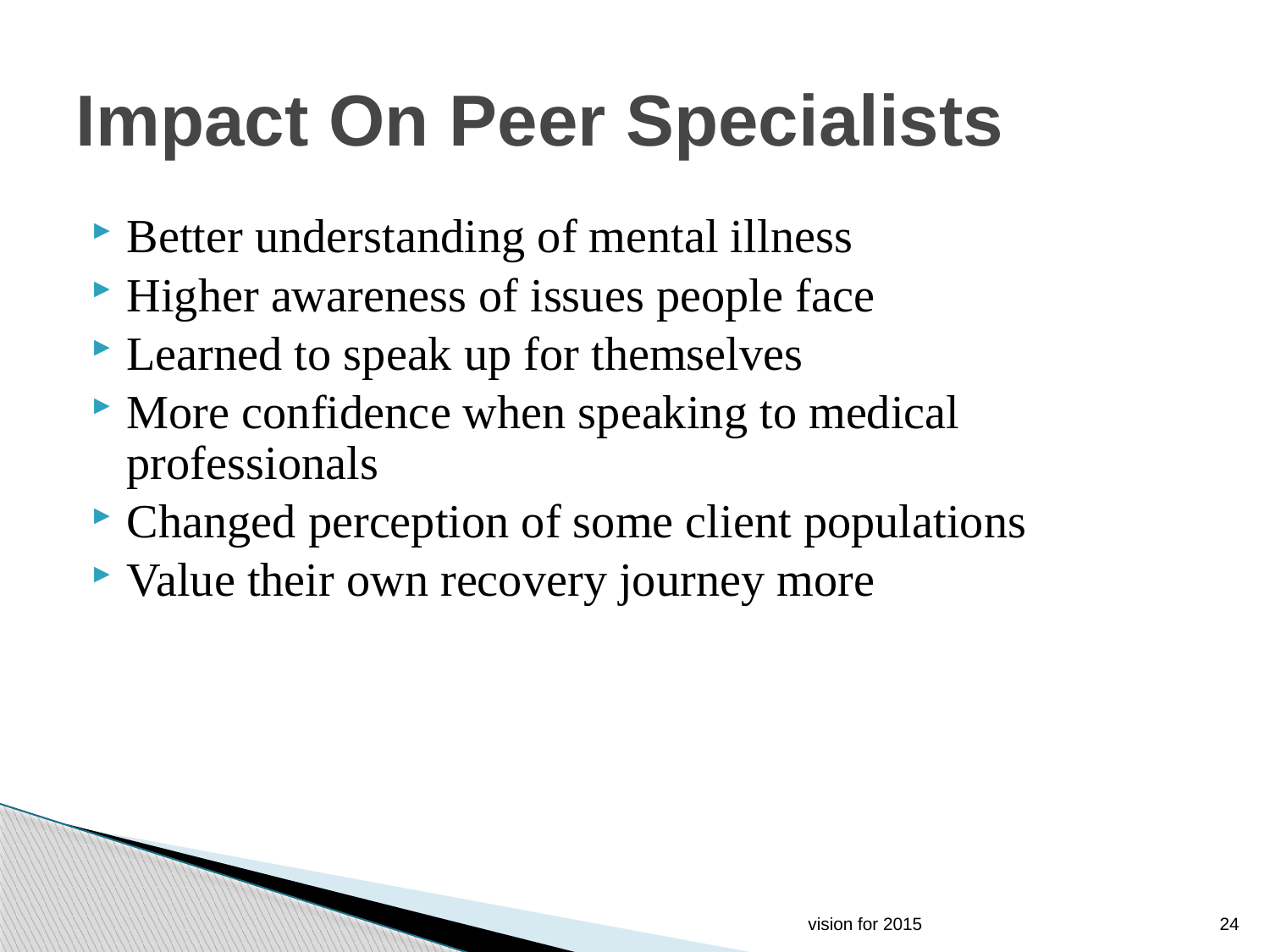

# Impact On Peer Specialists
Better understanding of mental illness
Higher awareness of issues people face
Learned to speak up for themselves
More confidence when speaking to medical professionals
Changed perception of some client populations
Value their own recovery journey more
vision for 2015
24